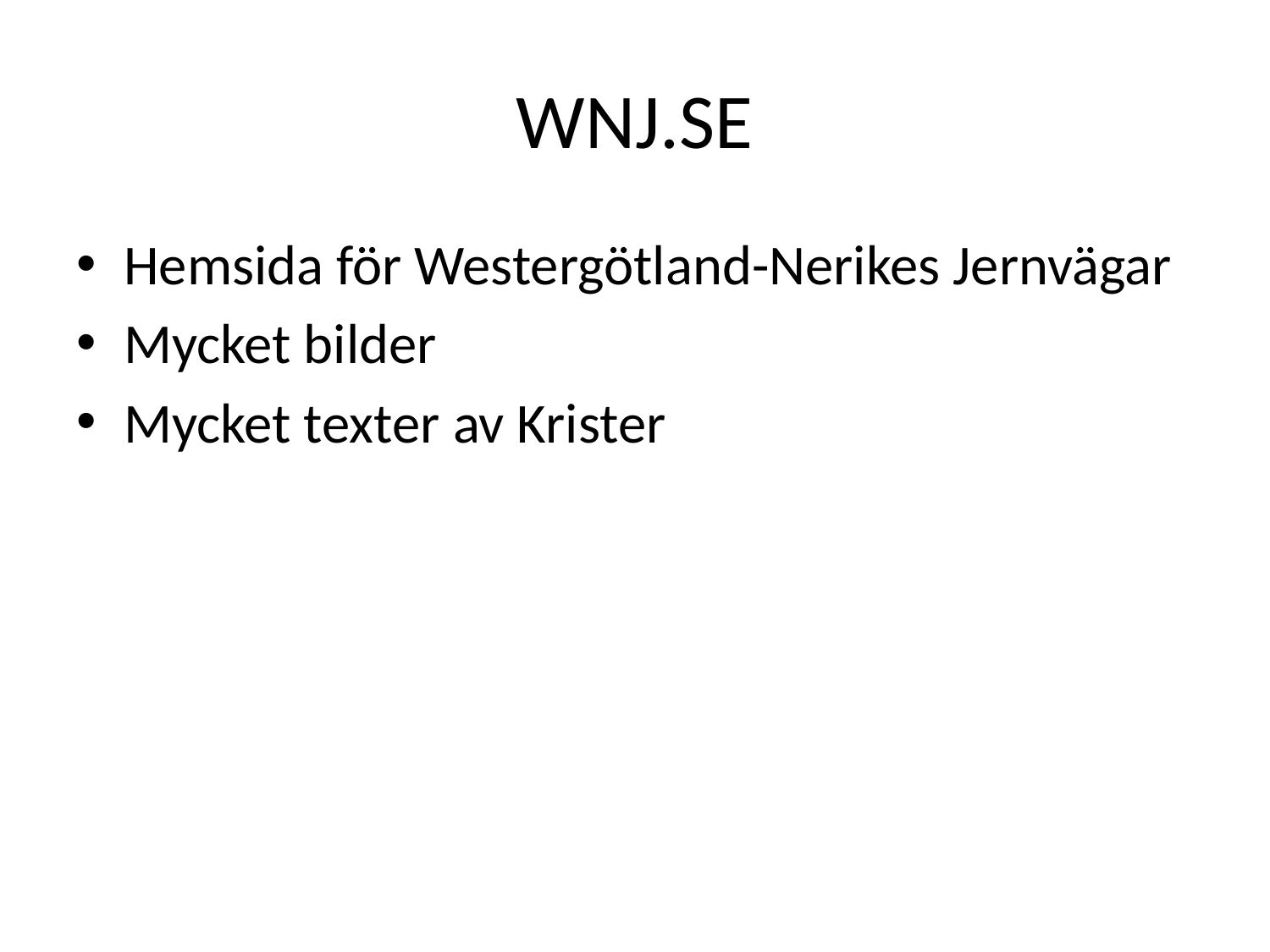

# WNJ.SE
Hemsida för Westergötland-Nerikes Jernvägar
Mycket bilder
Mycket texter av Krister